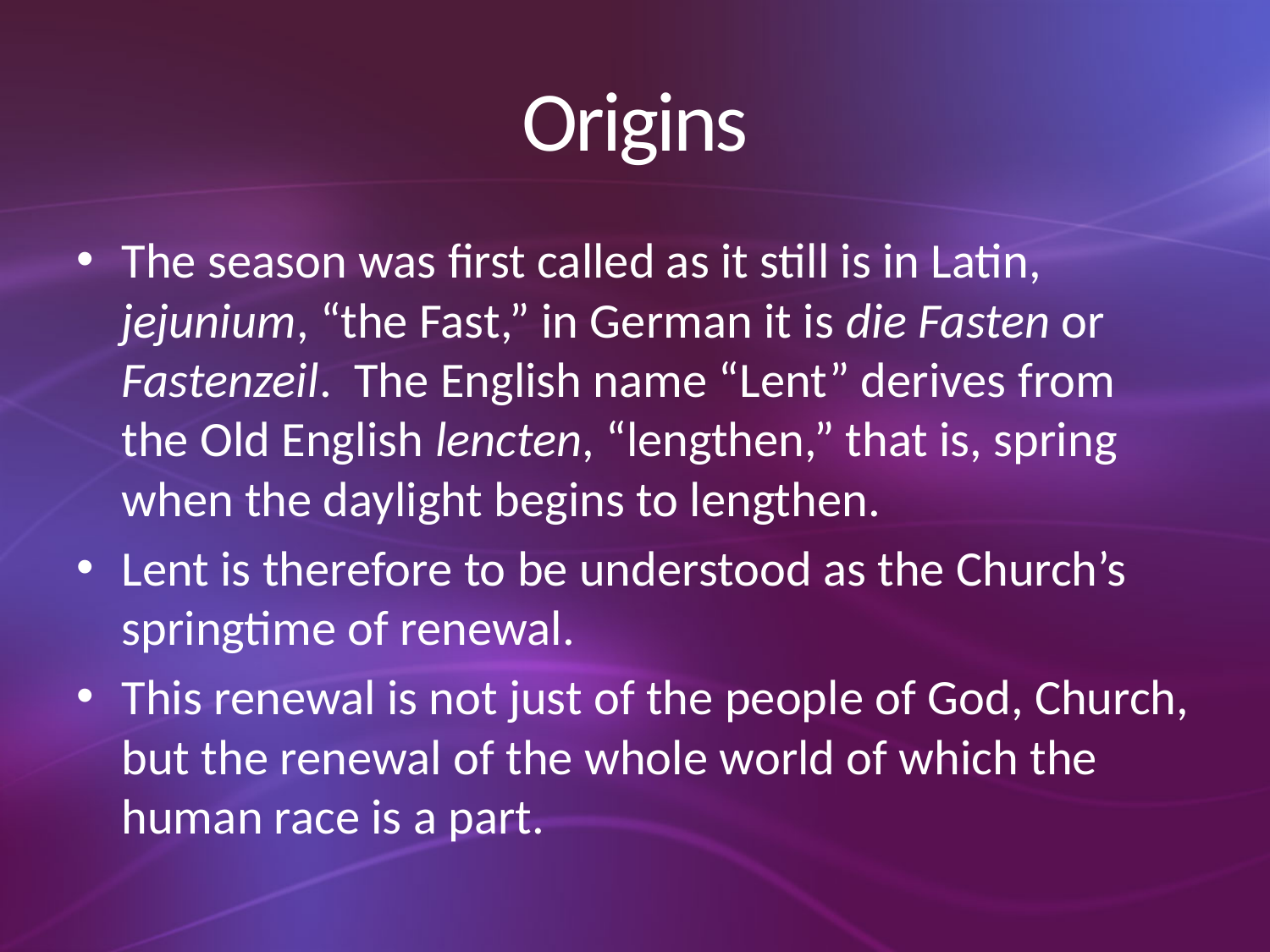

# Origins
The season was first called as it still is in Latin, jejunium, “the Fast,” in German it is die Fasten or Fastenzeil.  The English name “Lent” derives from the Old English lencten, “lengthen,” that is, spring when the daylight begins to lengthen.
Lent is therefore to be understood as the Church’s springtime of renewal.
This renewal is not just of the people of God, Church, but the renewal of the whole world of which the human race is a part.